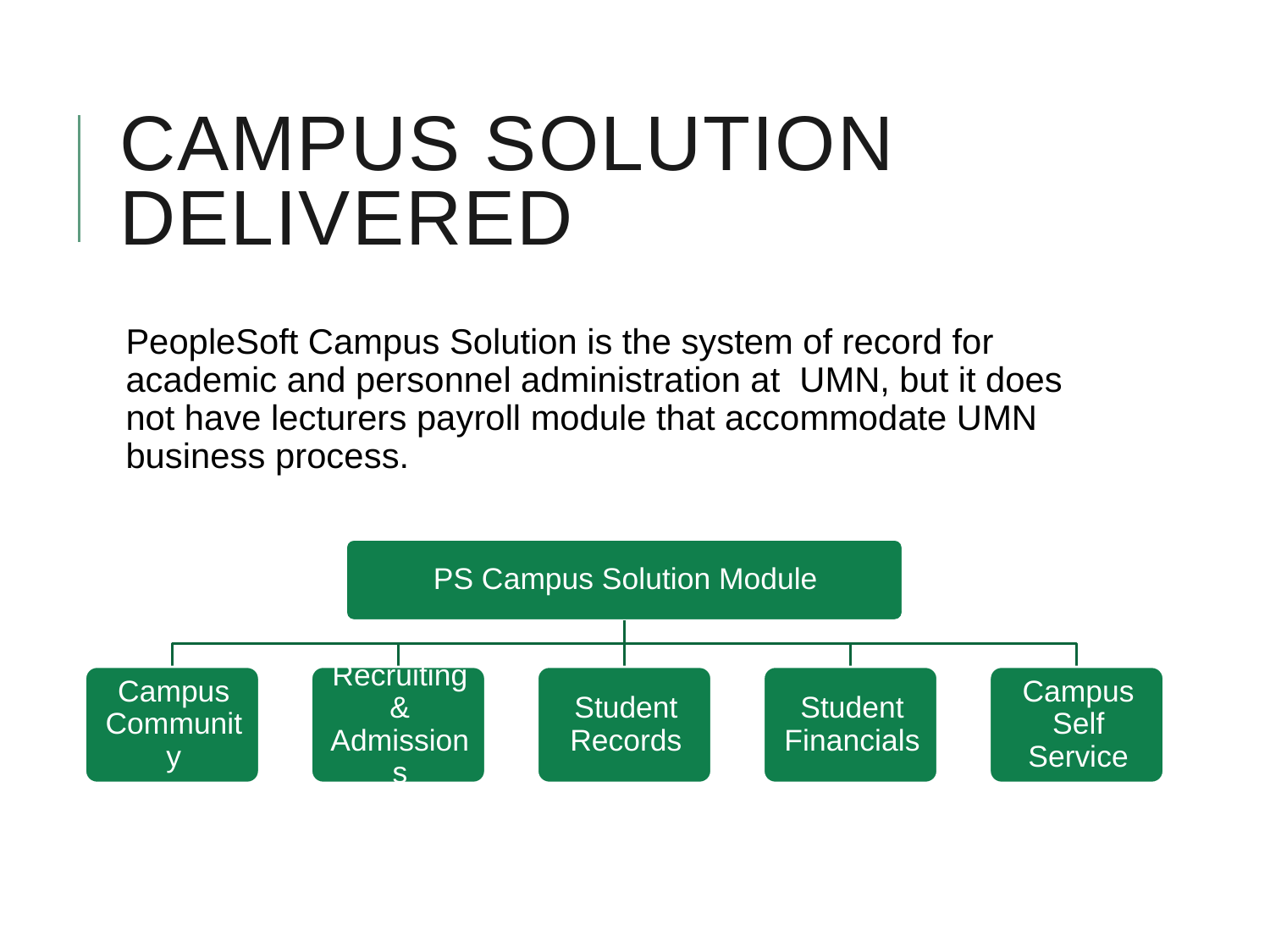

# Campus solution delivered
PeopleSoft Campus Solution is the system of record for academic and personnel administration at  UMN, but it does not have lecturers payroll module that accommodate UMN business process.
PS Campus Solution Module
Campus Community
Recruiting & Admissions
Student Records
Student Financials
Campus Self Service